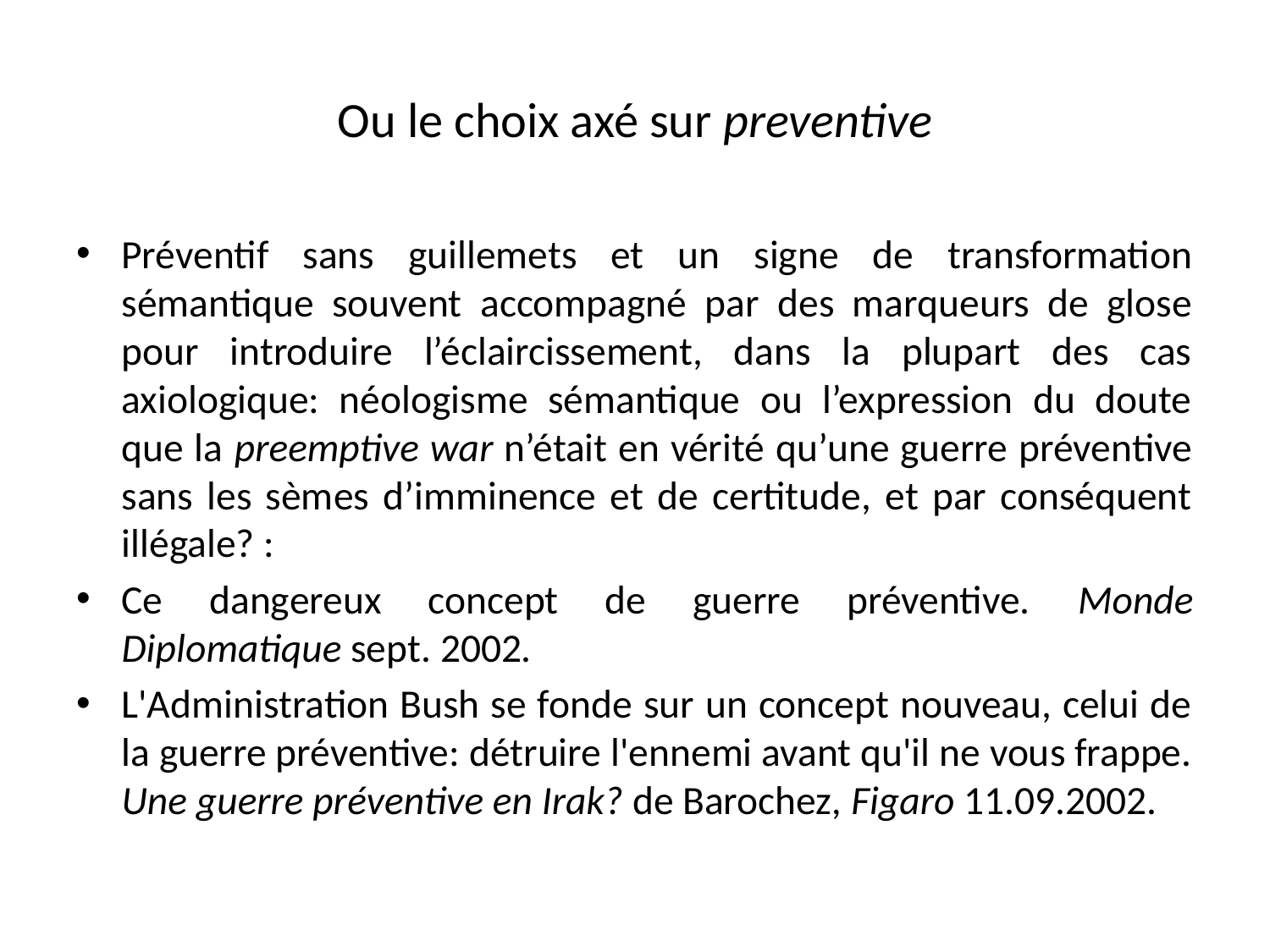

# Ou le choix axé sur preventive
Préventif sans guillemets et un signe de transformation sémantique souvent accompagné par des marqueurs de glose pour introduire l’éclaircissement, dans la plupart des cas axiologique: néologisme sémantique ou l’expression du doute que la preemptive war n’était en vérité qu’une guerre préventive sans les sèmes d’imminence et de certitude, et par conséquent illégale? :
Ce dangereux concept de guerre préventive. Monde Diplomatique sept. 2002.
L'Administration Bush se fonde sur un concept nouveau, celui de la guerre préventive: détruire l'ennemi avant qu'il ne vous frappe. Une guerre préventive en Irak? de Barochez, Figaro 11.09.2002.